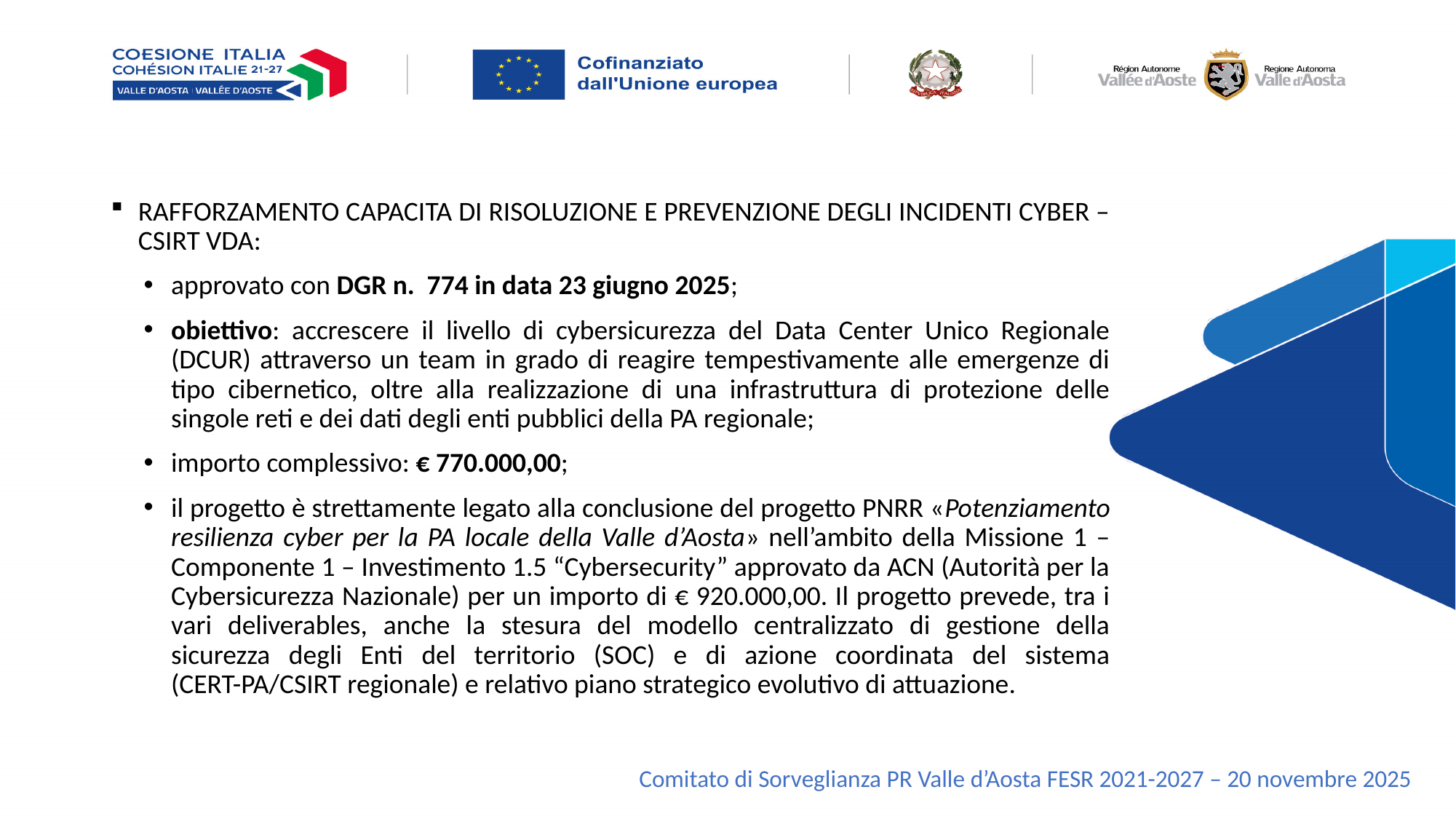

RAFFORZAMENTO CAPACITA DI RISOLUZIONE E PREVENZIONE DEGLI INCIDENTI CYBER – CSIRT VDA:
approvato con DGR n.  774 in data 23 giugno 2025;
obiettivo: accrescere il livello di cybersicurezza del Data Center Unico Regionale (DCUR) attraverso un team in grado di reagire tempestivamente alle emergenze di tipo cibernetico, oltre alla realizzazione di una infrastruttura di protezione delle singole reti e dei dati degli enti pubblici della PA regionale;
importo complessivo: € 770.000,00;
il progetto è strettamente legato alla conclusione del progetto PNRR «Potenziamento resilienza cyber per la PA locale della Valle d’Aosta» nell’ambito della Missione 1 – Componente 1 – Investimento 1.5 “Cybersecurity” approvato da ACN (Autorità per la Cybersicurezza Nazionale) per un importo di € 920.000,00. Il progetto prevede, tra i vari deliverables, anche la stesura del modello centralizzato di gestione della sicurezza degli Enti del territorio (SOC) e di azione coordinata del sistema (CERT-PA/CSIRT regionale) e relativo piano strategico evolutivo di attuazione.

Comitato di Sorveglianza PR Valle d’Aosta FESR 2021-2027 – 20 novembre 2025